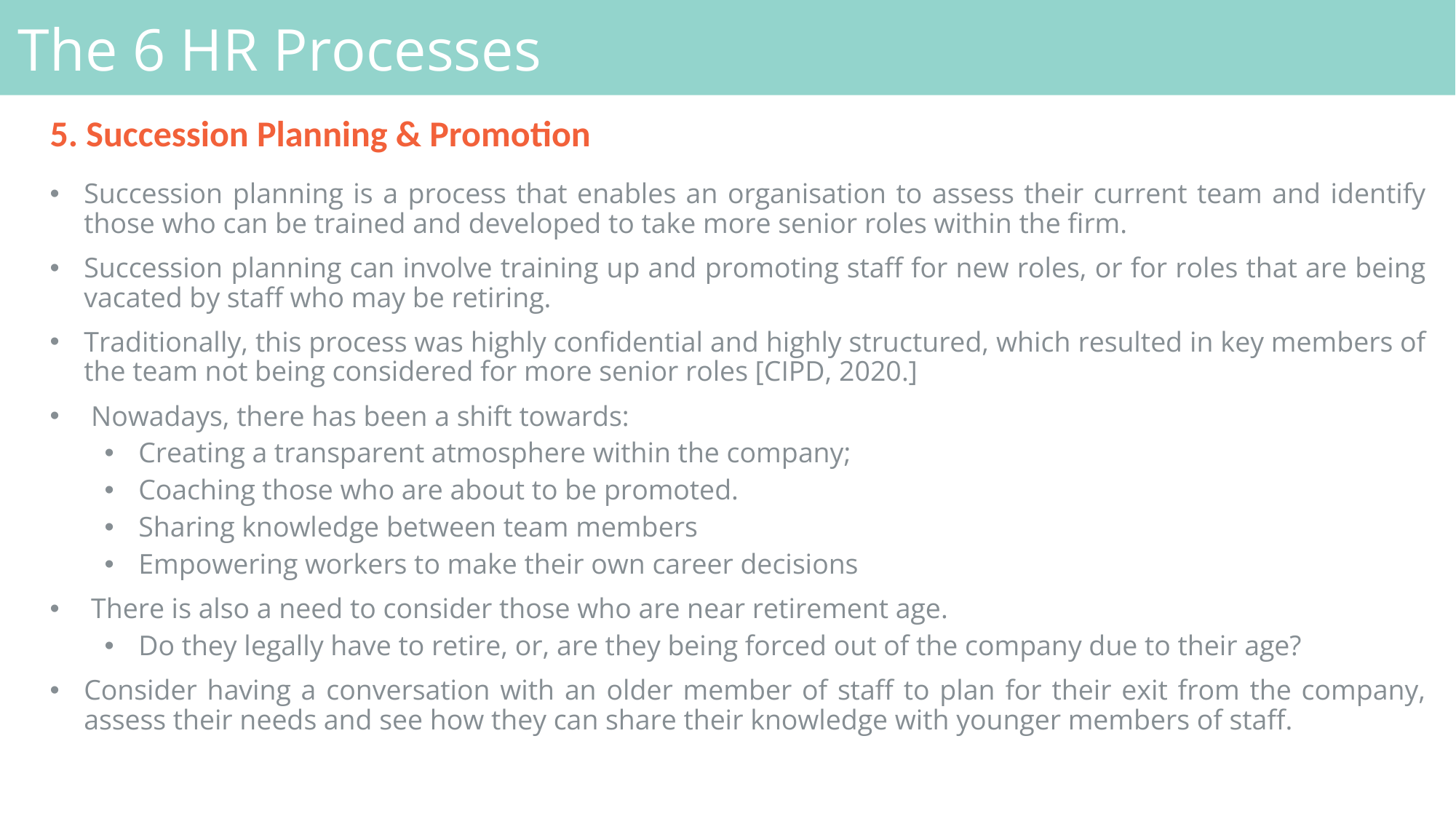

# The 6 HR Processes
5. Succession Planning & Promotion
Succession planning is a process that enables an organisation to assess their current team and identify those who can be trained and developed to take more senior roles within the firm.
Succession planning can involve training up and promoting staff for new roles, or for roles that are being vacated by staff who may be retiring.
Traditionally, this process was highly confidential and highly structured, which resulted in key members of the team not being considered for more senior roles [CIPD, 2020.]
 Nowadays, there has been a shift towards:
Creating a transparent atmosphere within the company;
Coaching those who are about to be promoted.
Sharing knowledge between team members
Empowering workers to make their own career decisions
 There is also a need to consider those who are near retirement age.
Do they legally have to retire, or, are they being forced out of the company due to their age?
Consider having a conversation with an older member of staff to plan for their exit from the company, assess their needs and see how they can share their knowledge with younger members of staff.